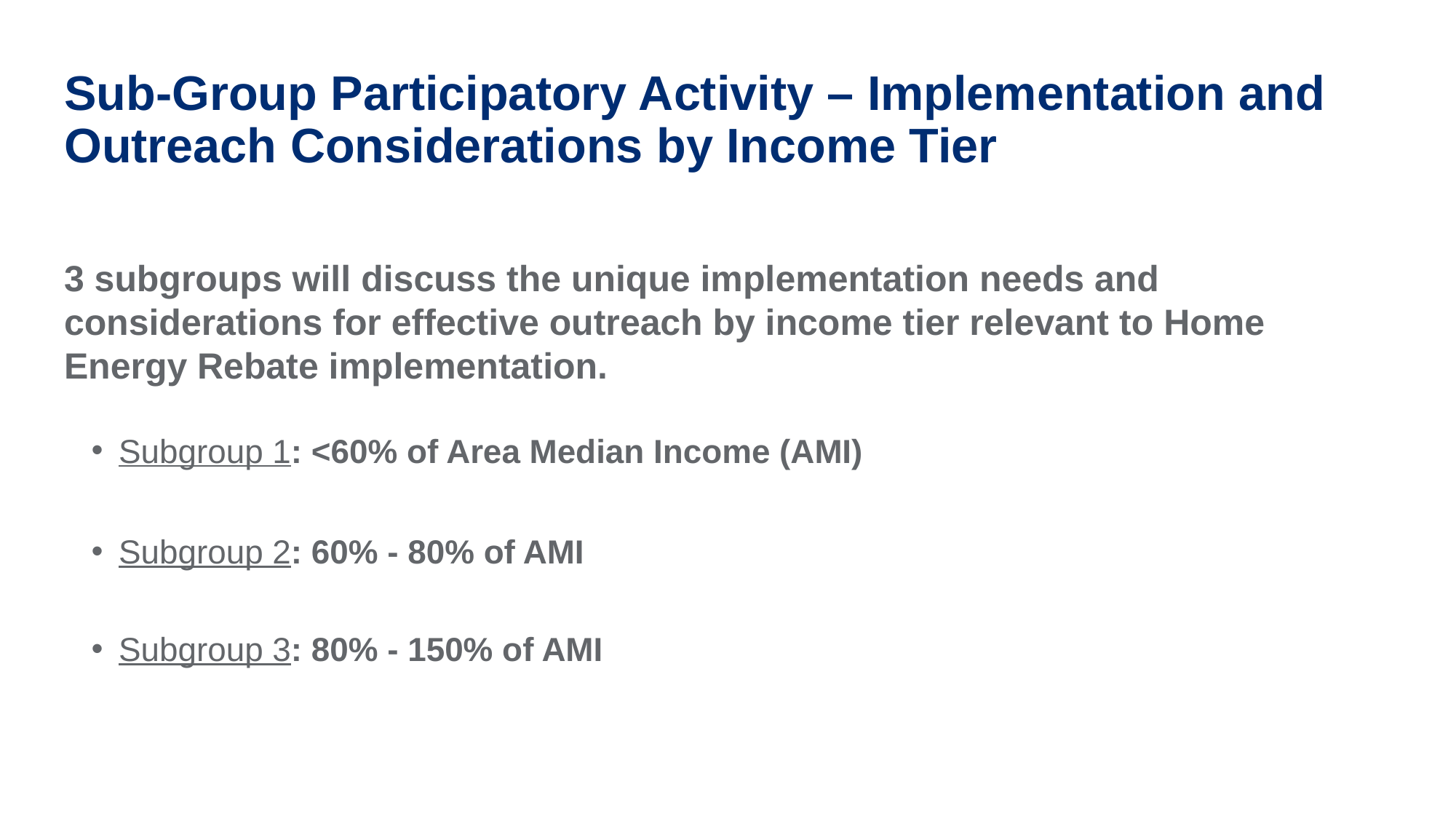

# Sub-Group Participatory Activity – Implementation and Outreach Considerations by Income Tier

3 subgroups will discuss the unique implementation needs and considerations for effective outreach by income tier relevant to Home Energy Rebate implementation.

Subgroup 1: <60% of Area Median Income (AMI)

Subgroup 2: 60% - 80% of AMI

Subgroup 3: 80% - 150% of AMI